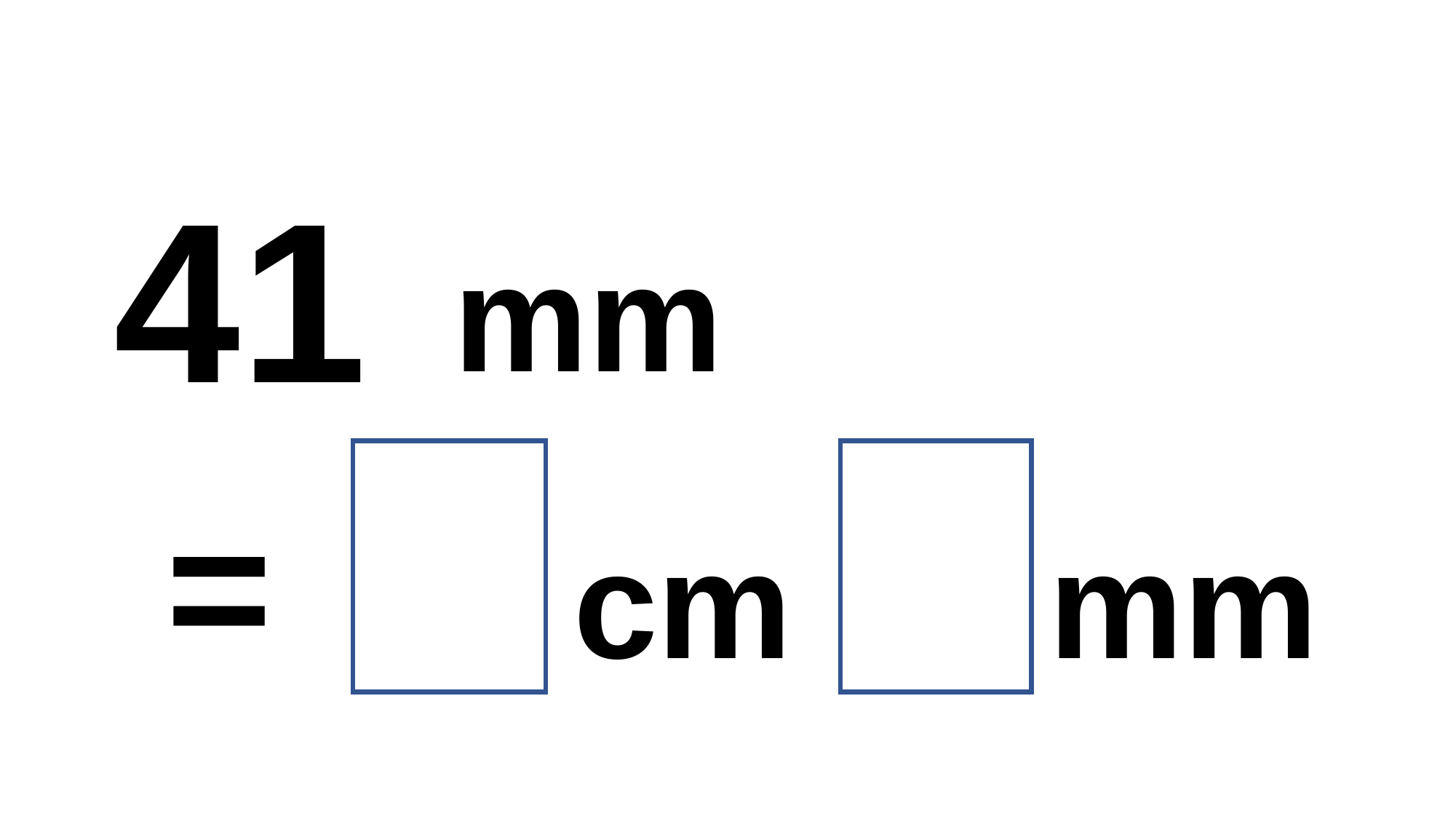

41
mm
1
4

=
cm
mm